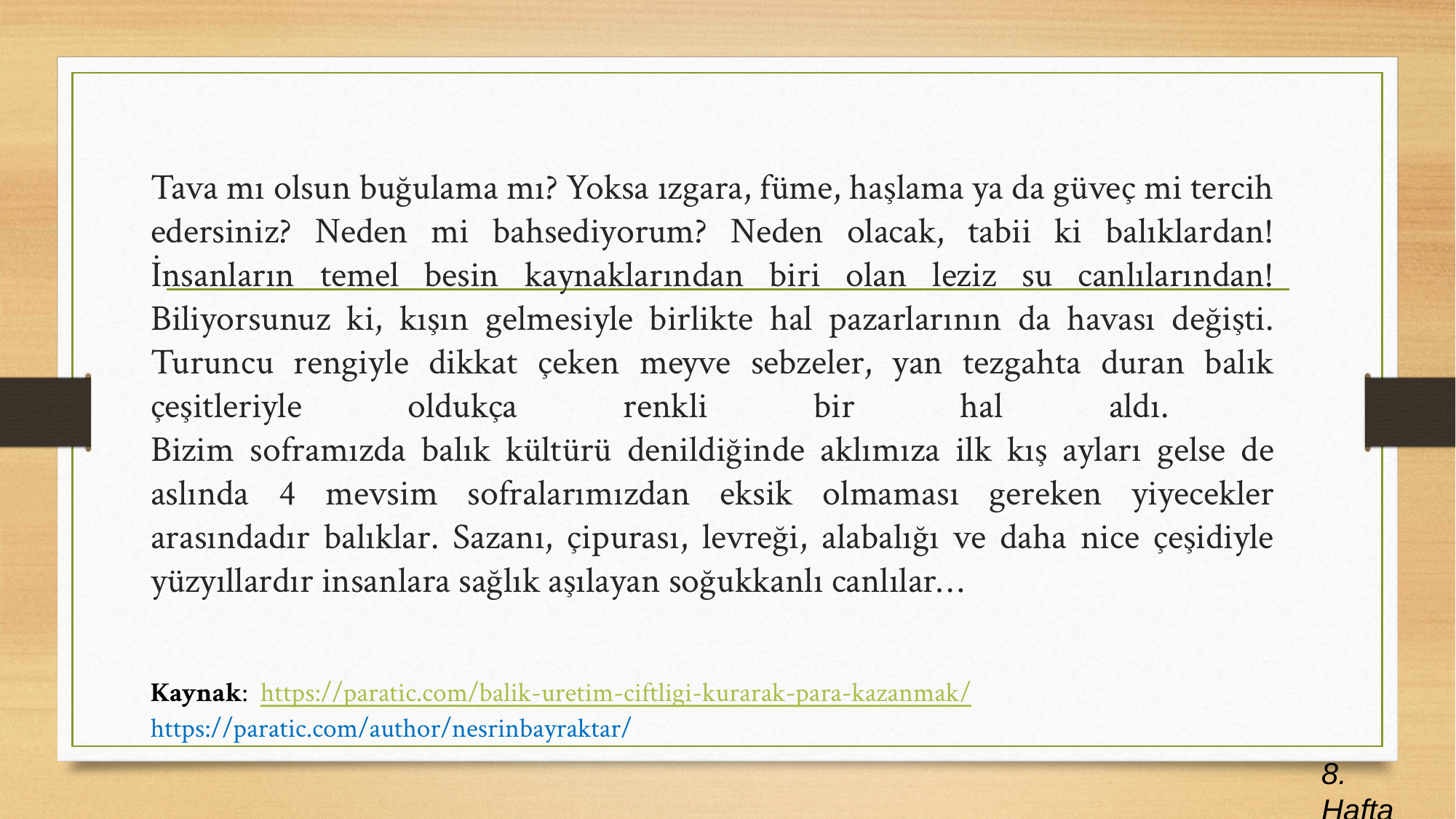

# Tava mı olsun buğulama mı? Yoksa ızgara, füme, haşlama ya da güveç mi tercih edersiniz? Neden mi bahsediyorum? Neden olacak, tabii ki balıklardan! İnsanların temel besin kaynaklarından biri olan leziz su canlılarından! Biliyorsunuz ki, kışın gelmesiyle birlikte hal pazarlarının da havası değişti. Turuncu rengiyle dikkat çeken meyve sebzeler, yan tezgahta duran balık çeşitleriyle oldukça renkli bir hal aldı. Bizim soframızda balık kültürü denildiğinde aklımıza ilk kış ayları gelse de aslında 4 mevsim sofralarımızdan eksik olmaması gereken yiyecekler arasındadır balıklar. Sazanı, çipurası, levreği, alabalığı ve daha nice çeşidiyle yüzyıllardır insanlara sağlık aşılayan soğukkanlı canlılar…
Kaynak:  https://paratic.com/balik-uretim-ciftligi-kurarak-para-kazanmak/
https://paratic.com/author/nesrinbayraktar/
8. Hafta